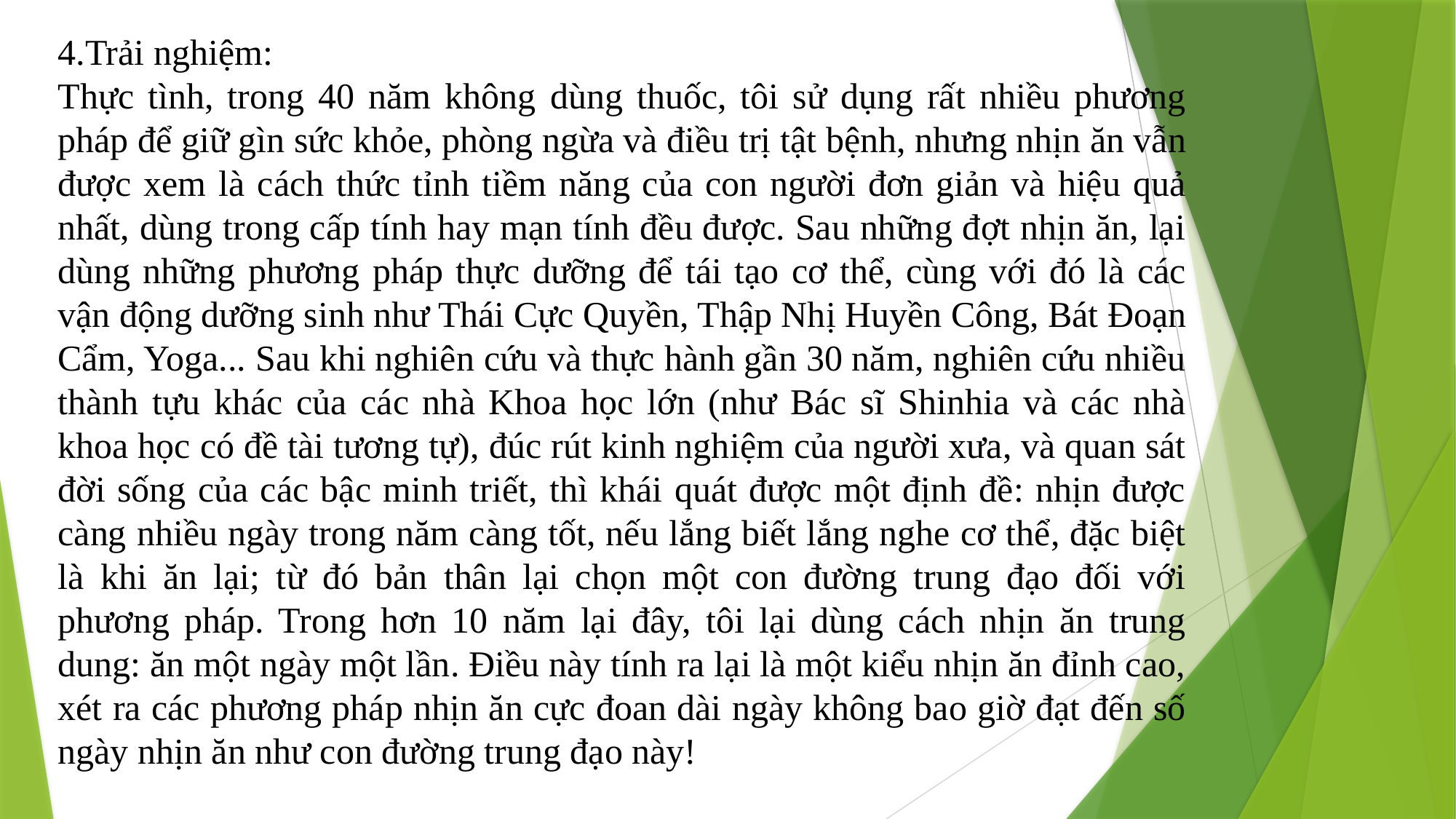

4.Trải nghiệm:
Thực tình, trong 40 năm không dùng thuốc, tôi sử dụng rất nhiều phương pháp để giữ gìn sức khỏe, phòng ngừa và điều trị tật bệnh, nhưng nhịn ăn vẫn được xem là cách thức tỉnh tiềm năng của con người đơn giản và hiệu quả nhất, dùng trong cấp tính hay mạn tính đều được. Sau những đợt nhịn ăn, lại dùng những phương pháp thực dưỡng để tái tạo cơ thể, cùng với đó là các vận động dưỡng sinh như Thái Cực Quyền, Thập Nhị Huyền Công, Bát Đoạn Cẩm, Yoga... Sau khi nghiên cứu và thực hành gần 30 năm, nghiên cứu nhiều thành tựu khác của các nhà Khoa học lớn (như Bác sĩ Shinhia và các nhà khoa học có đề tài tương tự), đúc rút kinh nghiệm của người xưa, và quan sát đời sống của các bậc minh triết, thì khái quát được một định đề: nhịn được càng nhiều ngày trong năm càng tốt, nếu lắng biết lắng nghe cơ thể, đặc biệt là khi ăn lại; từ đó bản thân lại chọn một con đường trung đạo đối với phương pháp. Trong hơn 10 năm lại đây, tôi lại dùng cách nhịn ăn trung dung: ăn một ngày một lần. Điều này tính ra lại là một kiểu nhịn ăn đỉnh cao, xét ra các phương pháp nhịn ăn cực đoan dài ngày không bao giờ đạt đến số ngày nhịn ăn như con đường trung đạo này!